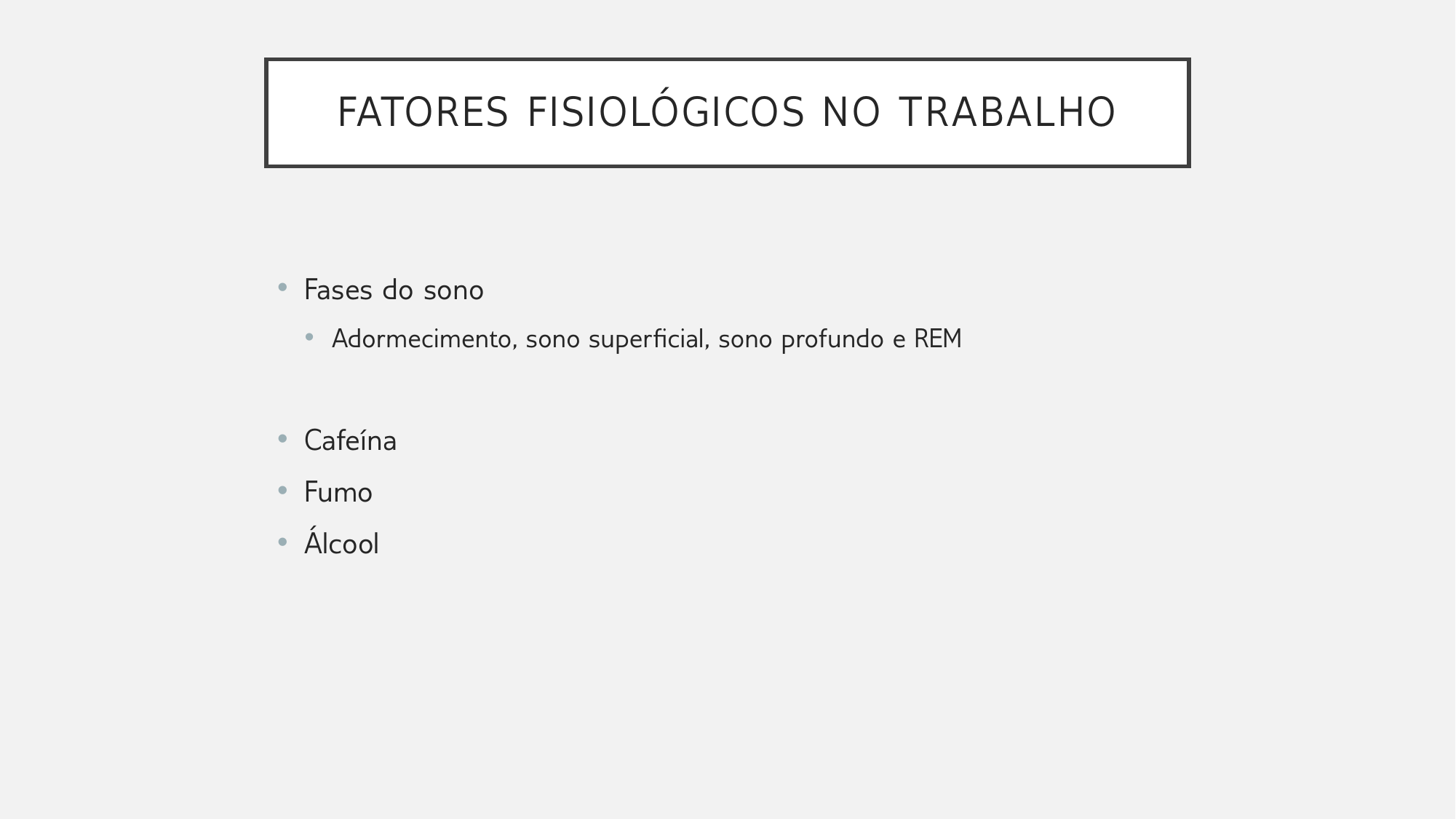

# Fatores fisiológicos no trabalho
Fases do sono
Adormecimento, sono superficial, sono profundo e REM

Cafeína
Fumo
Álcool